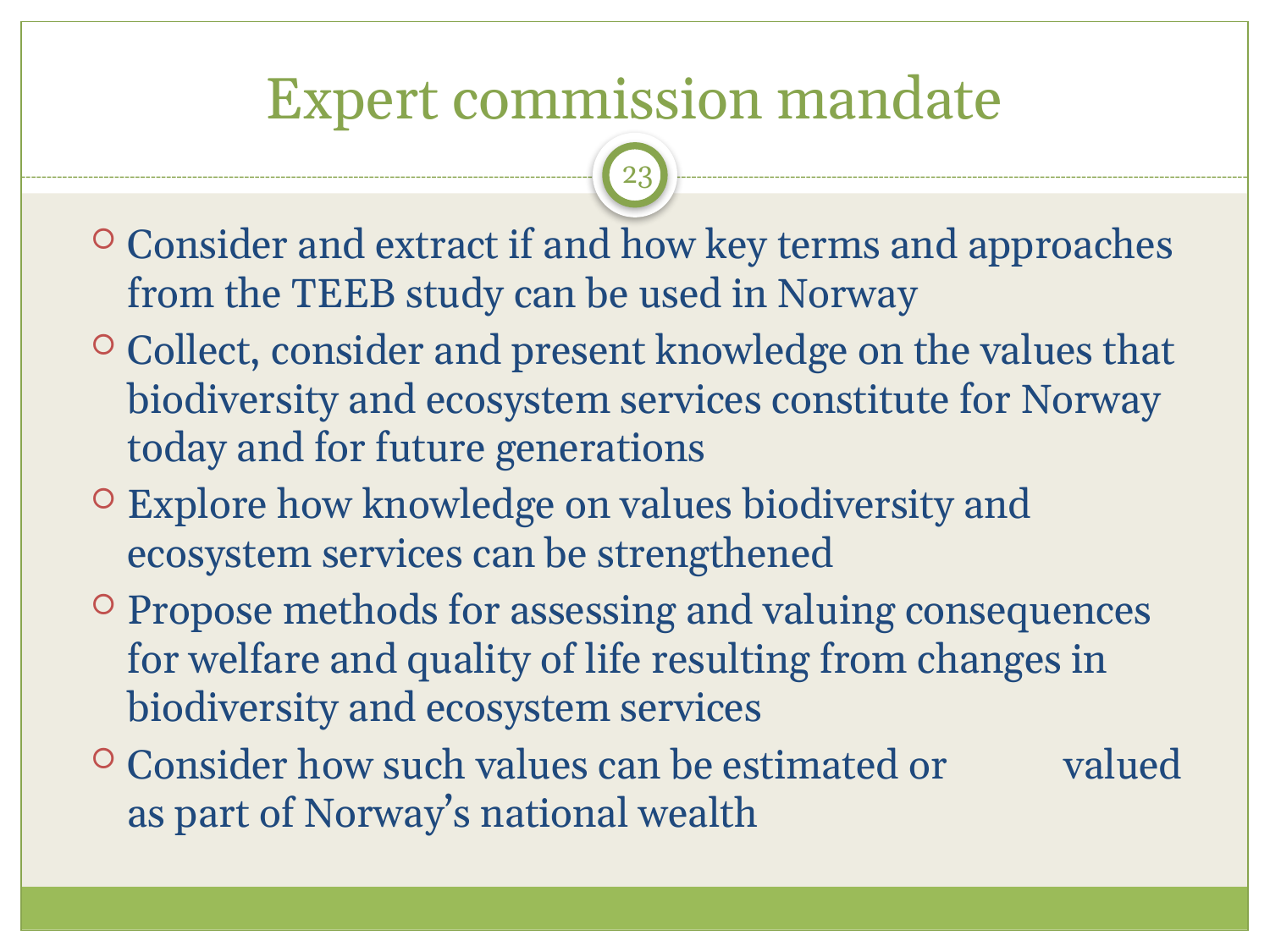

# Expert commission mandate
23
Consider and extract if and how key terms and approaches from the TEEB study can be used in Norway
Collect, consider and present knowledge on the values that biodiversity and ecosystem services constitute for Norway today and for future generations
Explore how knowledge on values biodiversity and ecosystem services can be strengthened
Propose methods for assessing and valuing consequences for welfare and quality of life resulting from changes in biodiversity and ecosystem services
Consider how such values can be estimated or            valued as part of Norway’s national wealth